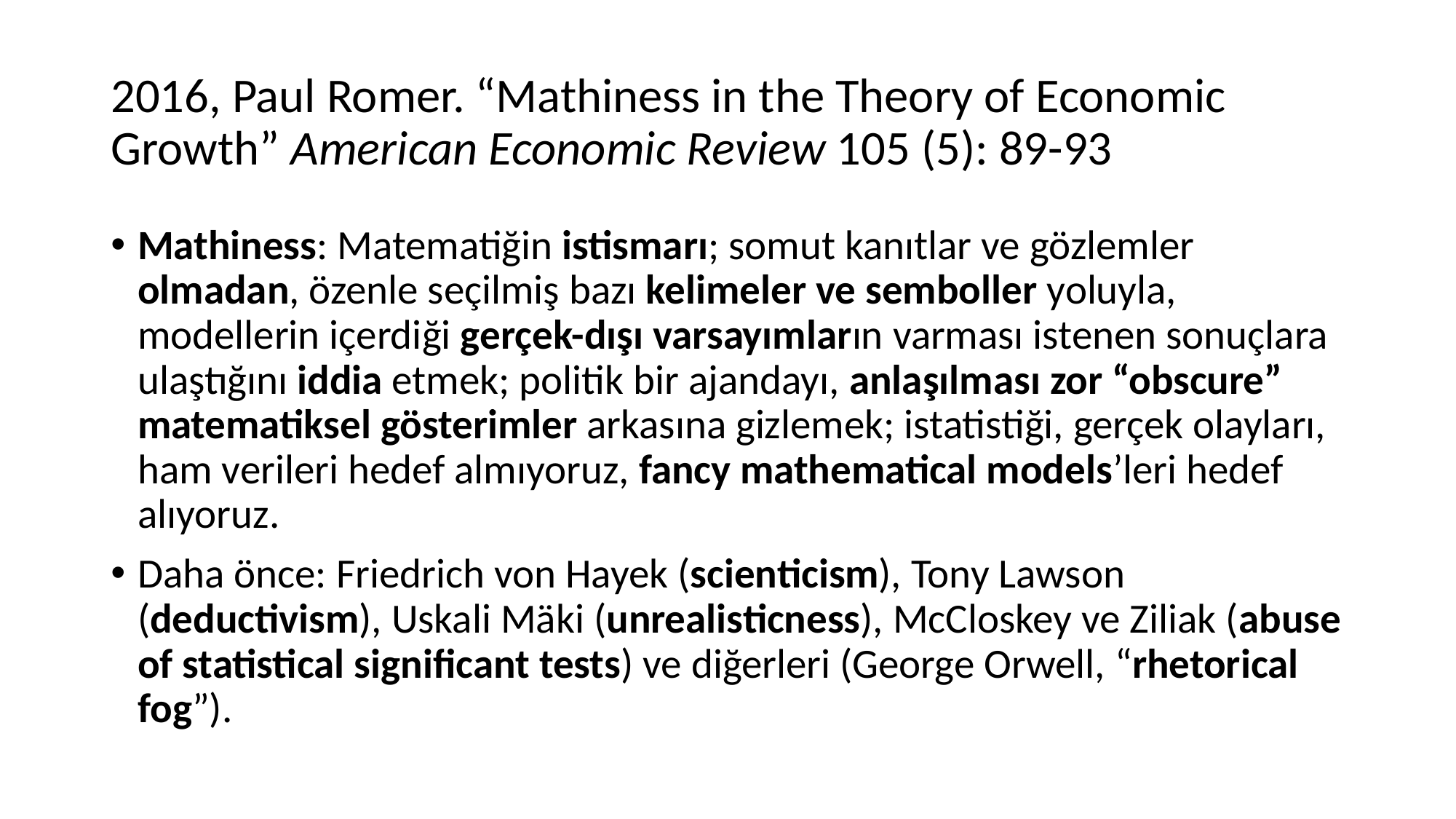

# 2016, Paul Romer. “Mathiness in the Theory of Economic Growth” American Economic Review 105 (5): 89-93
Mathiness: Matematiğin istismarı; somut kanıtlar ve gözlemler olmadan, özenle seçilmiş bazı kelimeler ve semboller yoluyla, modellerin içerdiği gerçek-dışı varsayımların varması istenen sonuçlara ulaştığını iddia etmek; politik bir ajandayı, anlaşılması zor “obscure” matematiksel gösterimler arkasına gizlemek; istatistiği, gerçek olayları, ham verileri hedef almıyoruz, fancy mathematical models’leri hedef alıyoruz.
Daha önce: Friedrich von Hayek (scienticism), Tony Lawson (deductivism), Uskali Mӓki (unrealisticness), McCloskey ve Ziliak (abuse of statistical significant tests) ve diğerleri (George Orwell, “rhetorical fog”).